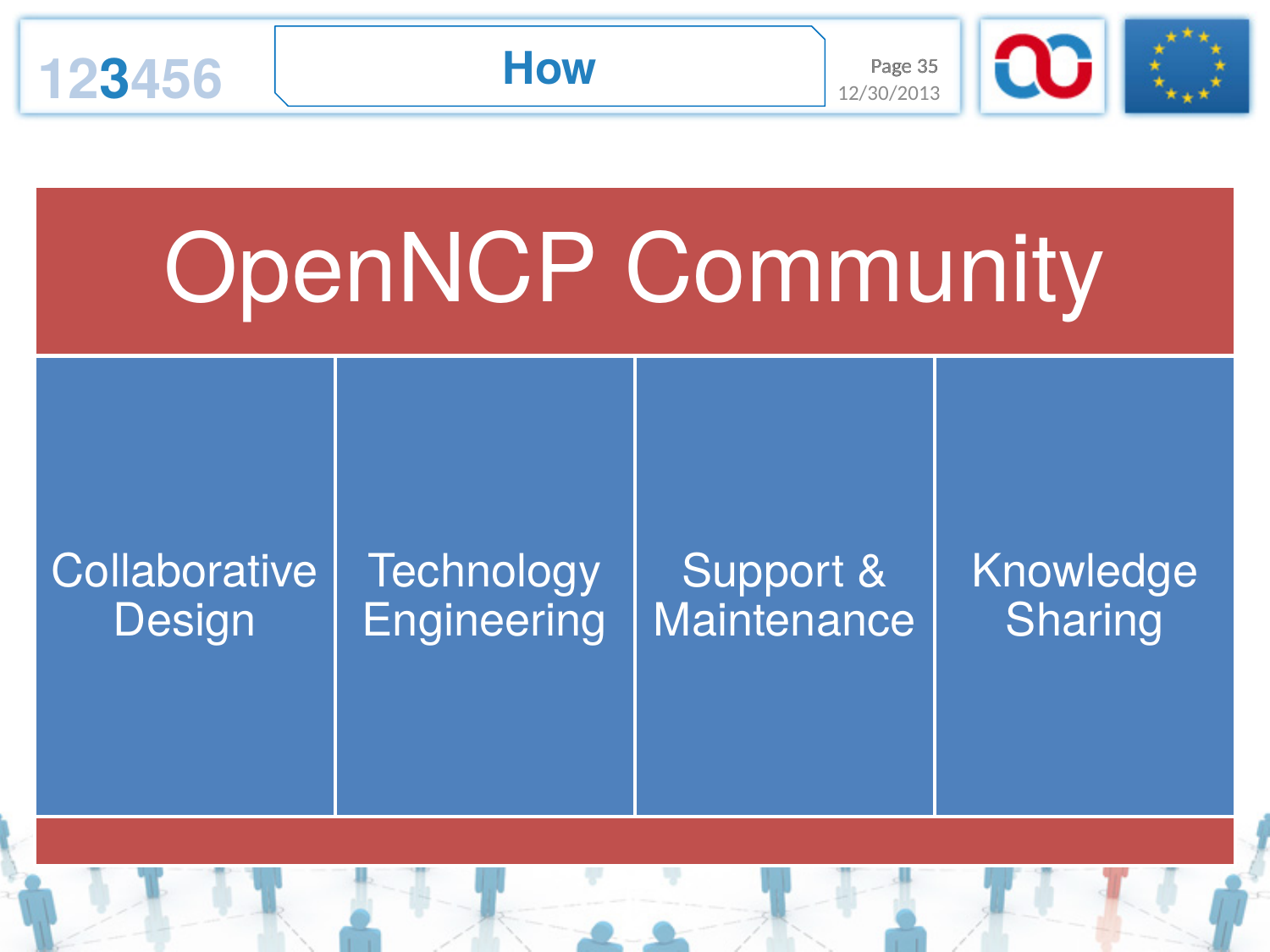

How
123456
Page 35
Page 35
12/30/2013
OpenNCP Community
Collaborative Design
Technology Engineering
Support & Maintenance
Knowledge Sharing